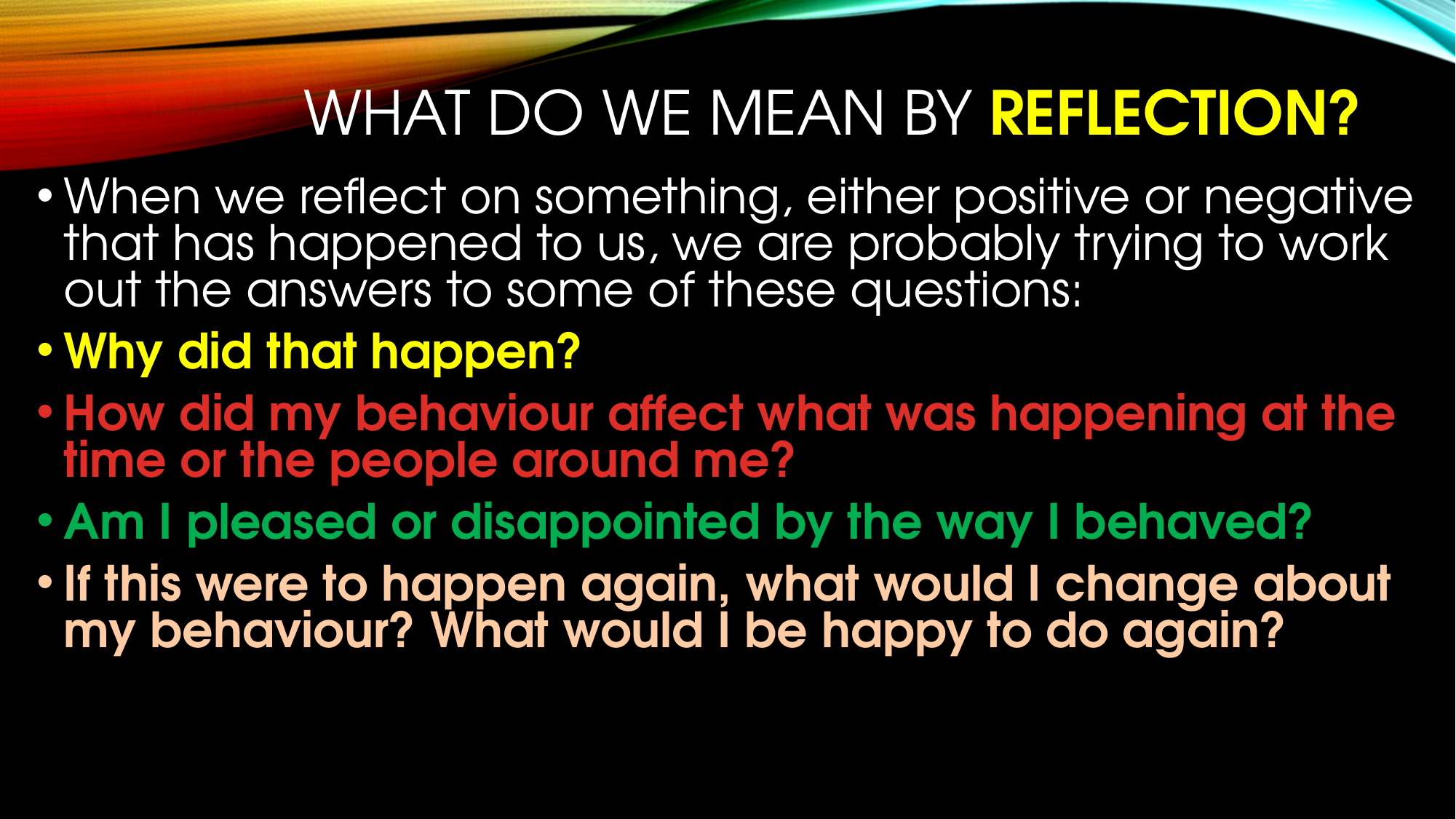

# What do we mean by reflection?
When we reflect on something, either positive or negative that has happened to us, we are probably trying to work out the answers to some of these questions:
Why did that happen?
How did my behaviour affect what was happening at the time or the people around me?
Am I pleased or disappointed by the way I behaved?
If this were to happen again, what would I change about my behaviour? What would I be happy to do again?